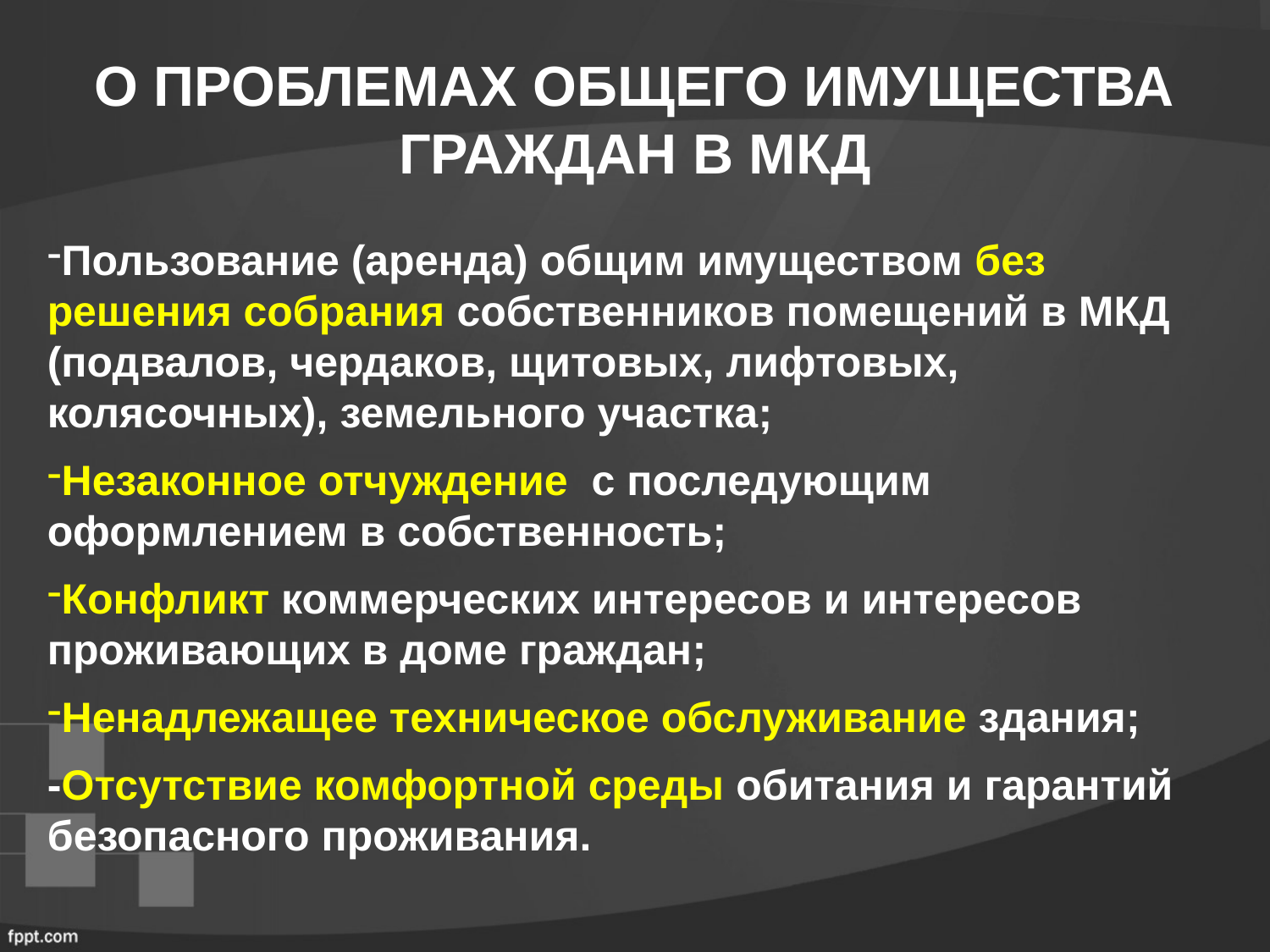

# О ПРОБЛЕМАХ ОБЩЕГО ИМУЩЕСТВА ГРАЖДАН В МКД
Пользование (аренда) общим имуществом без решения собрания собственников помещений в МКД  (подвалов, чердаков, щитовых, лифтовых, колясочных), земельного участка;

Незаконное отчуждение  с последующим оформлением в собственность;

Конфликт коммерческих интересов и интересов проживающих в доме граждан;

Ненадлежащее техническое обслуживание здания;

-Отсутствие комфортной среды обитания и гарантий безопасного проживания.